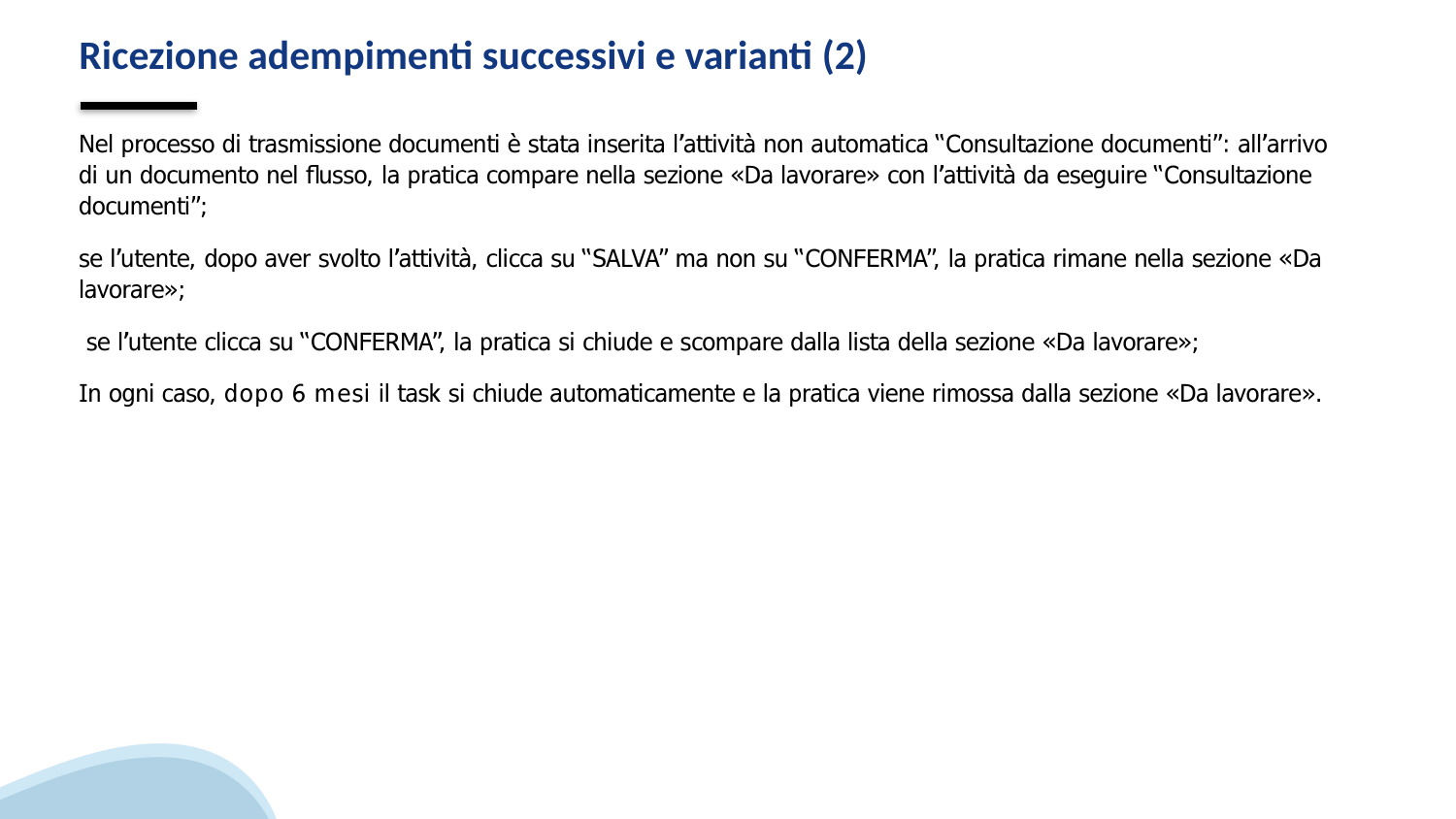

# Ricezione adempimenti successivi e varianti (2)
Nel processo di trasmissione documenti è stata inserita l’attività non automatica “Consultazione documenti”: all’arrivo di un documento nel flusso, la pratica compare nella sezione «Da lavorare» con l’attività da eseguire “Consultazione documenti”;
se l’utente, dopo aver svolto l’attività, clicca su “SALVA” ma non su “CONFERMA”, la pratica rimane nella sezione «Da lavorare»;
 se l’utente clicca su “CONFERMA”, la pratica si chiude e scompare dalla lista della sezione «Da lavorare»;
In ogni caso, dopo 6 mesi il task si chiude automaticamente e la pratica viene rimossa dalla sezione «Da lavorare».